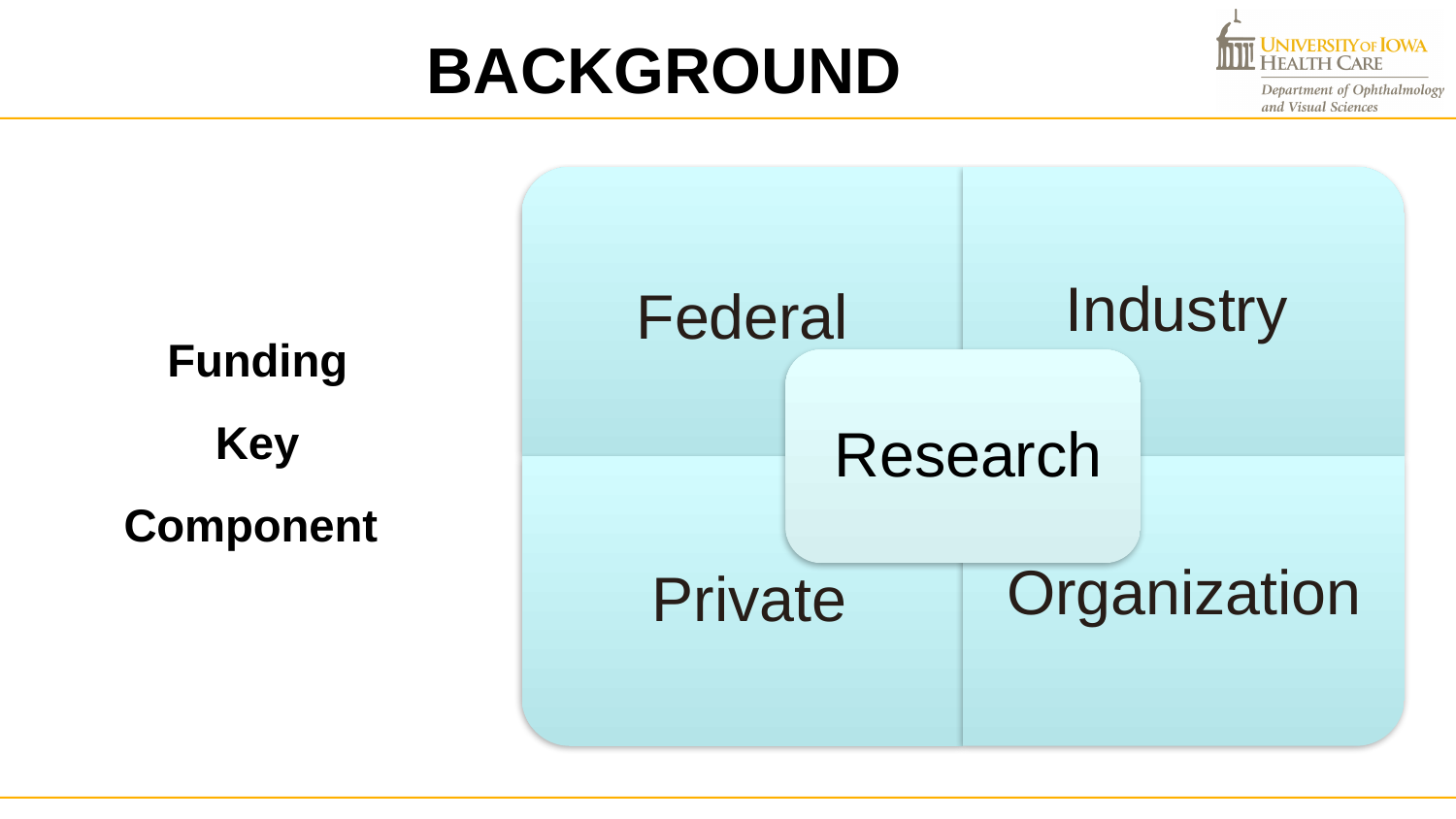

# BACKGROUND

Federal
Industry
Private
Organization
Research
Funding
Key
Component